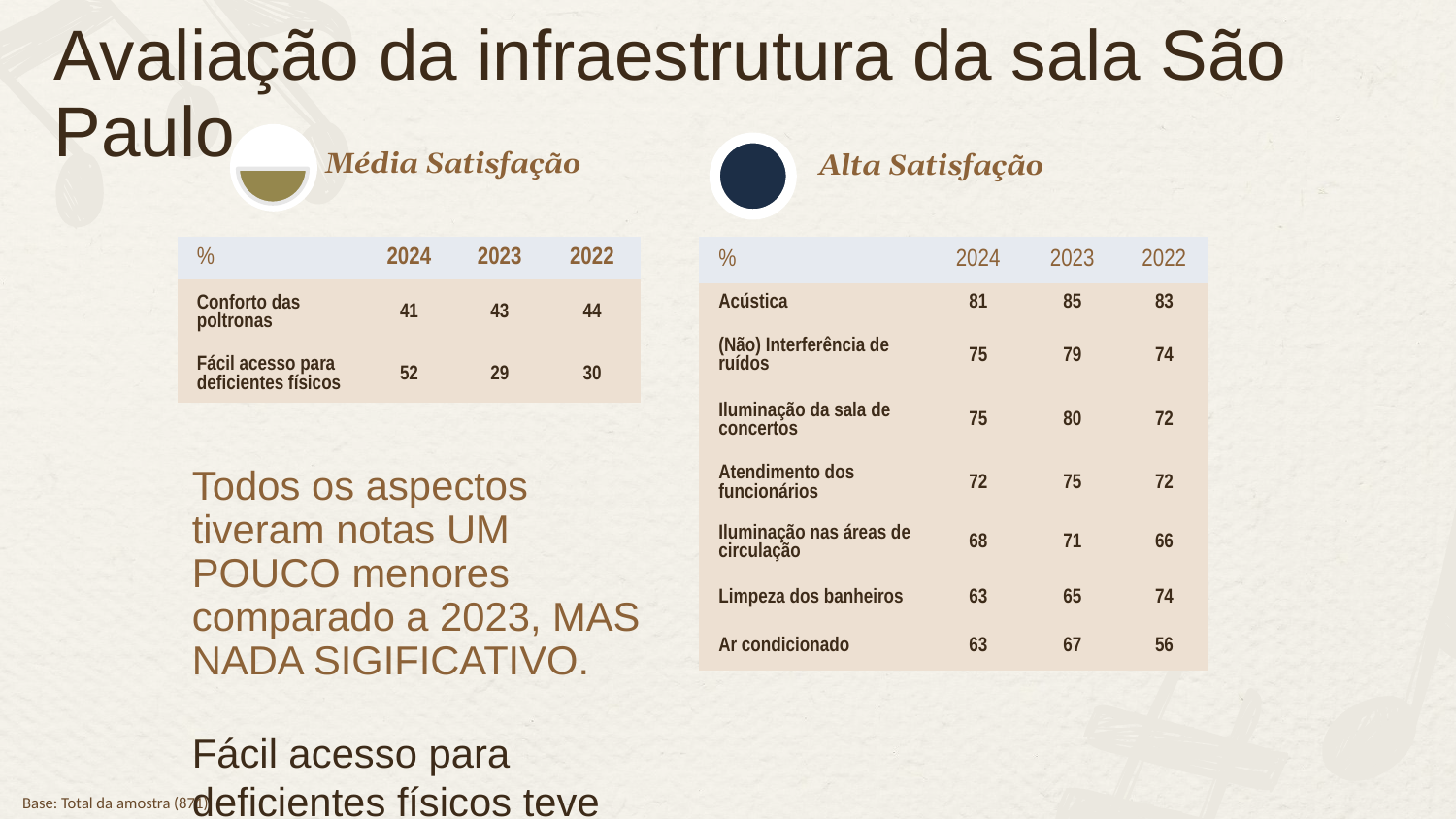

Avaliação da infraestrutura da sala São Paulo
Média Satisfação
Alta Satisfação
| % | 2024 | 2023 | 2022 |
| --- | --- | --- | --- |
| Conforto das poltronas | 41 | 43 | 44 |
| Fácil acesso para deficientes físicos | 52 | 29 | 30 |
| % | 2024 | 2023 | 2022 |
| --- | --- | --- | --- |
| Acústica | 81 | 85 | 83 |
| (Não) Interferência de ruídos | 75 | 79 | 74 |
| Iluminação da sala de concertos | 75 | 80 | 72 |
| Atendimento dos funcionários | 72 | 75 | 72 |
| Iluminação nas áreas de circulação | 68 | 71 | 66 |
| Limpeza dos banheiros | 63 | 65 | 74 |
| Ar condicionado | 63 | 67 | 56 |
Todos os aspectos tiveram notas UM POUCO menores comparado a 2023, MAS NADA SIGIFICATIVO.

Fácil acesso para deficientes físicos teve melhora significativa .

Base: Total da amostra (871)